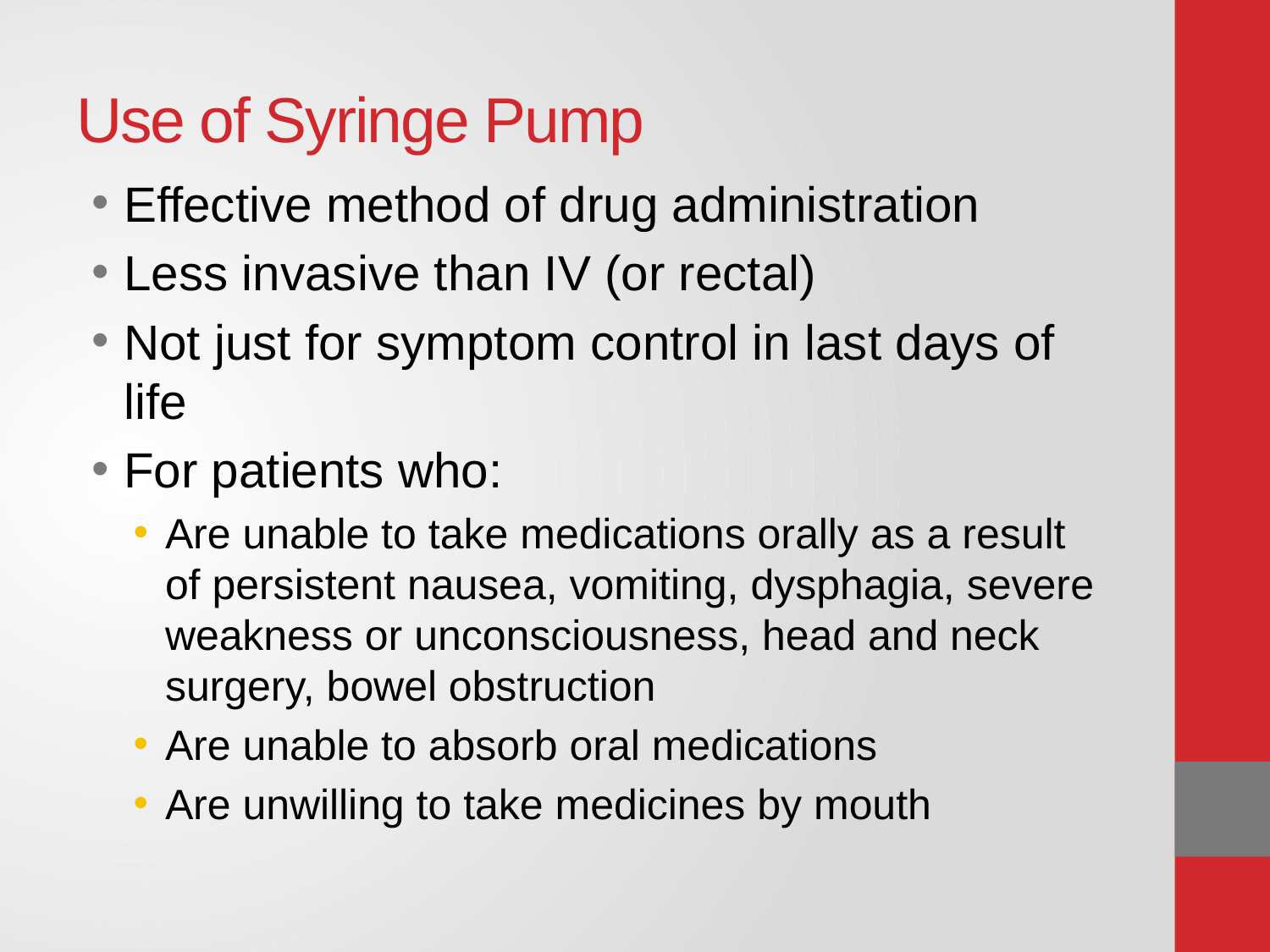

# Use of Syringe Pump
Effective method of drug administration
Less invasive than IV (or rectal)
Not just for symptom control in last days of life
For patients who:
Are unable to take medications orally as a result of persistent nausea, vomiting, dysphagia, severe weakness or unconsciousness, head and neck surgery, bowel obstruction
Are unable to absorb oral medications
Are unwilling to take medicines by mouth